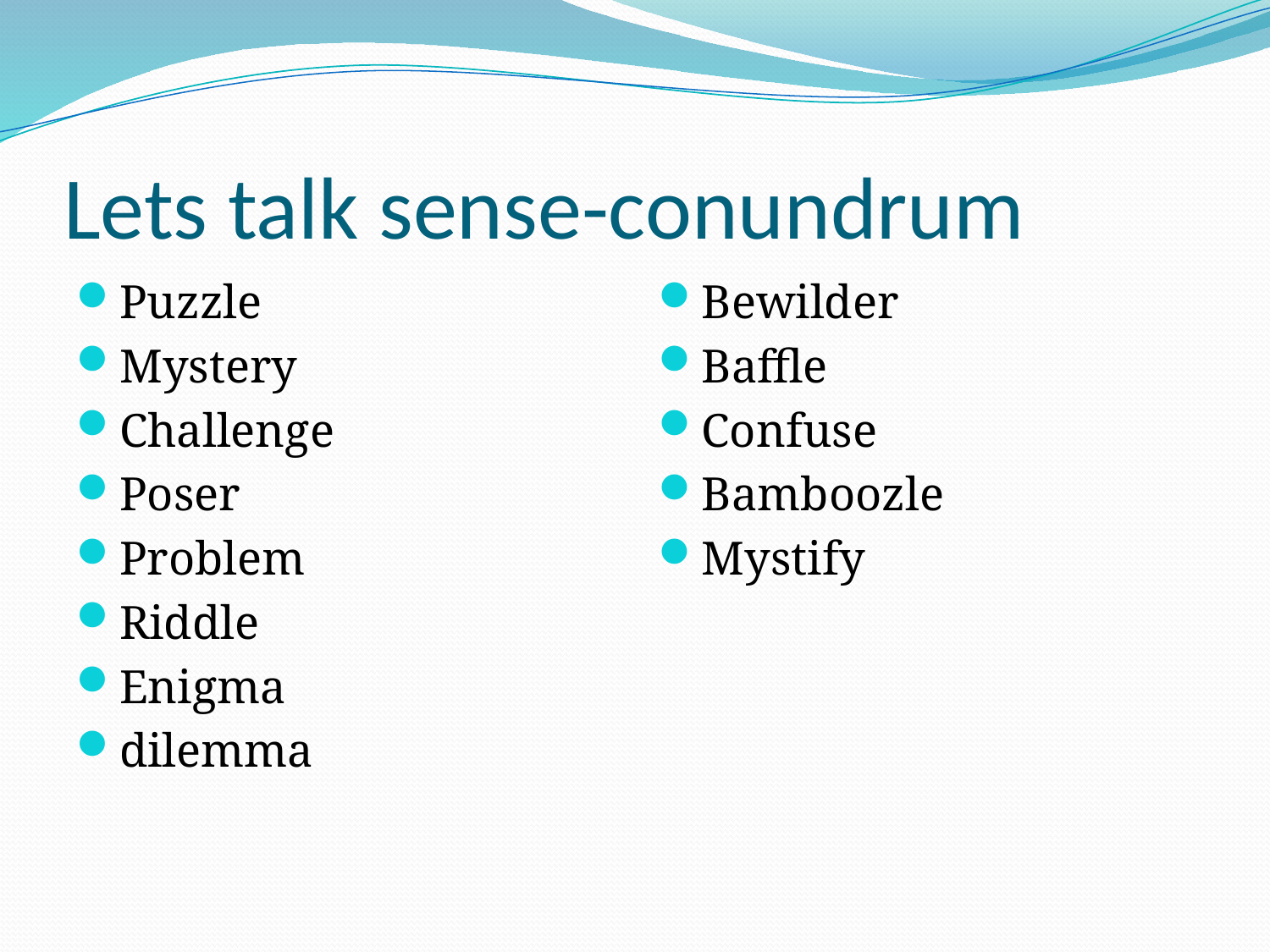

# Lets talk sense-conundrum
Puzzle
Mystery
Challenge
Poser
Problem
Riddle
Enigma
dilemma
Bewilder
Baffle
Confuse
Bamboozle
Mystify